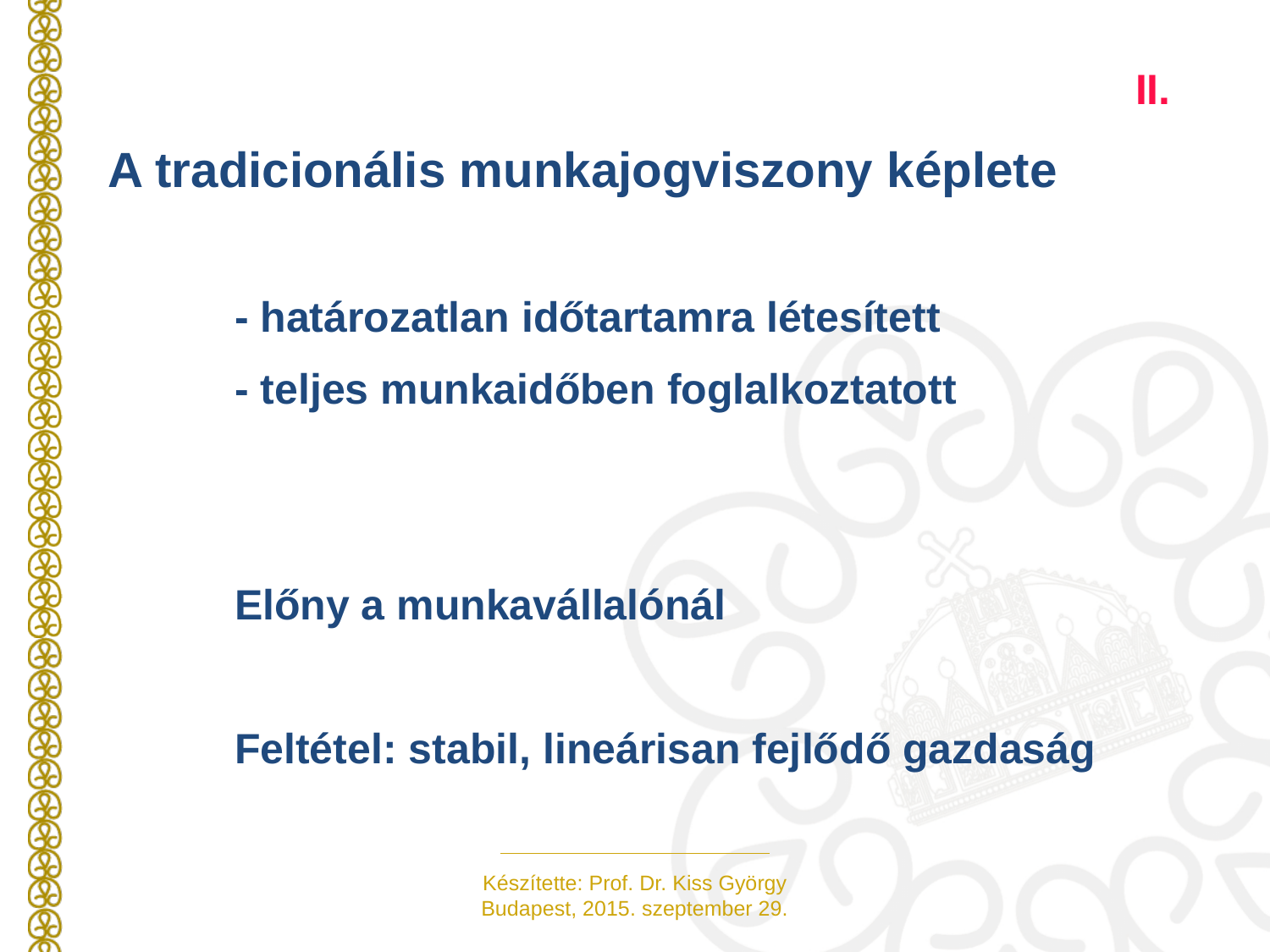

II.
A tradicionális munkajogviszony képlete

	- határozatlan időtartamra létesített
	- teljes munkaidőben foglalkoztatott

	Előny a munkavállalónál

	Feltétel: stabil, lineárisan fejlődő gazdaság